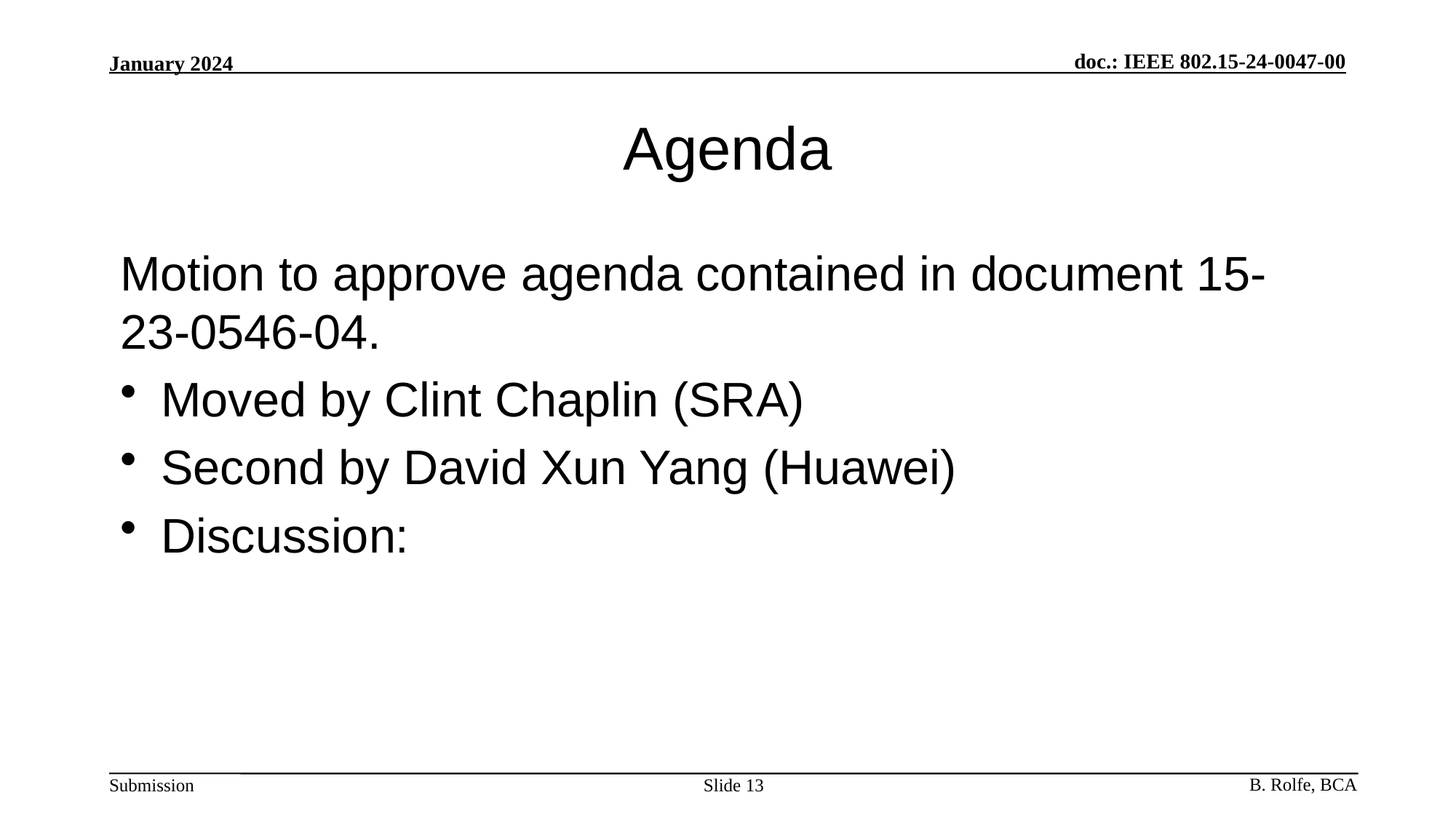

# Agenda
Motion to approve agenda contained in document 15-23-0546-04.
Moved by Clint Chaplin (SRA)
Second by David Xun Yang (Huawei)
Discussion:

Slide 13